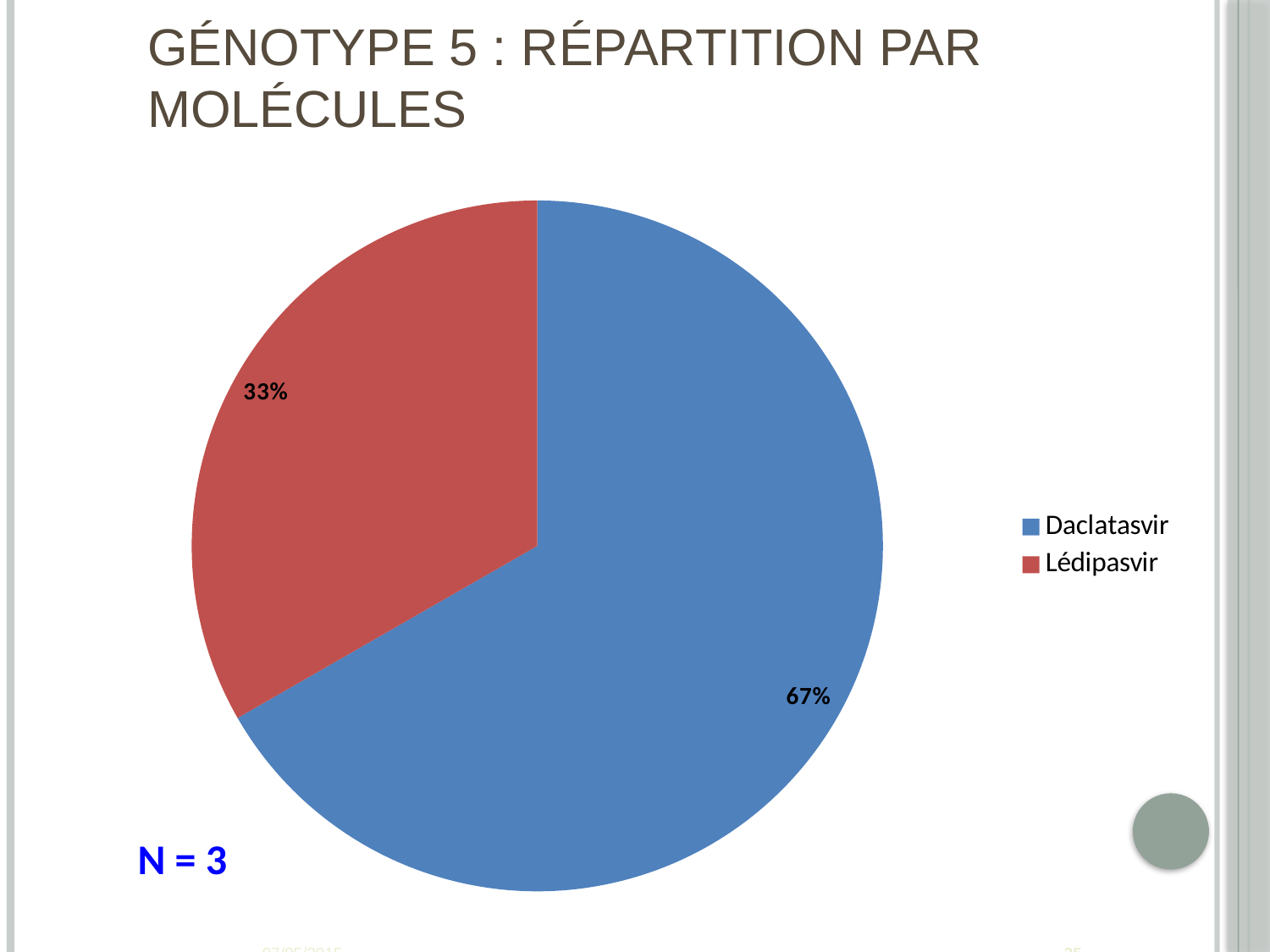

# GÉNOTYPE 5 : RÉPARTITION PAR MOLÉCULES

### Chart

| Category |  |
|---|---|
| Daclatasvir | 66.7 |
| Lédipasvir | 33.300000000000004 |

### Chart

| Category |
|---|
N = 3
07/05/2015
35